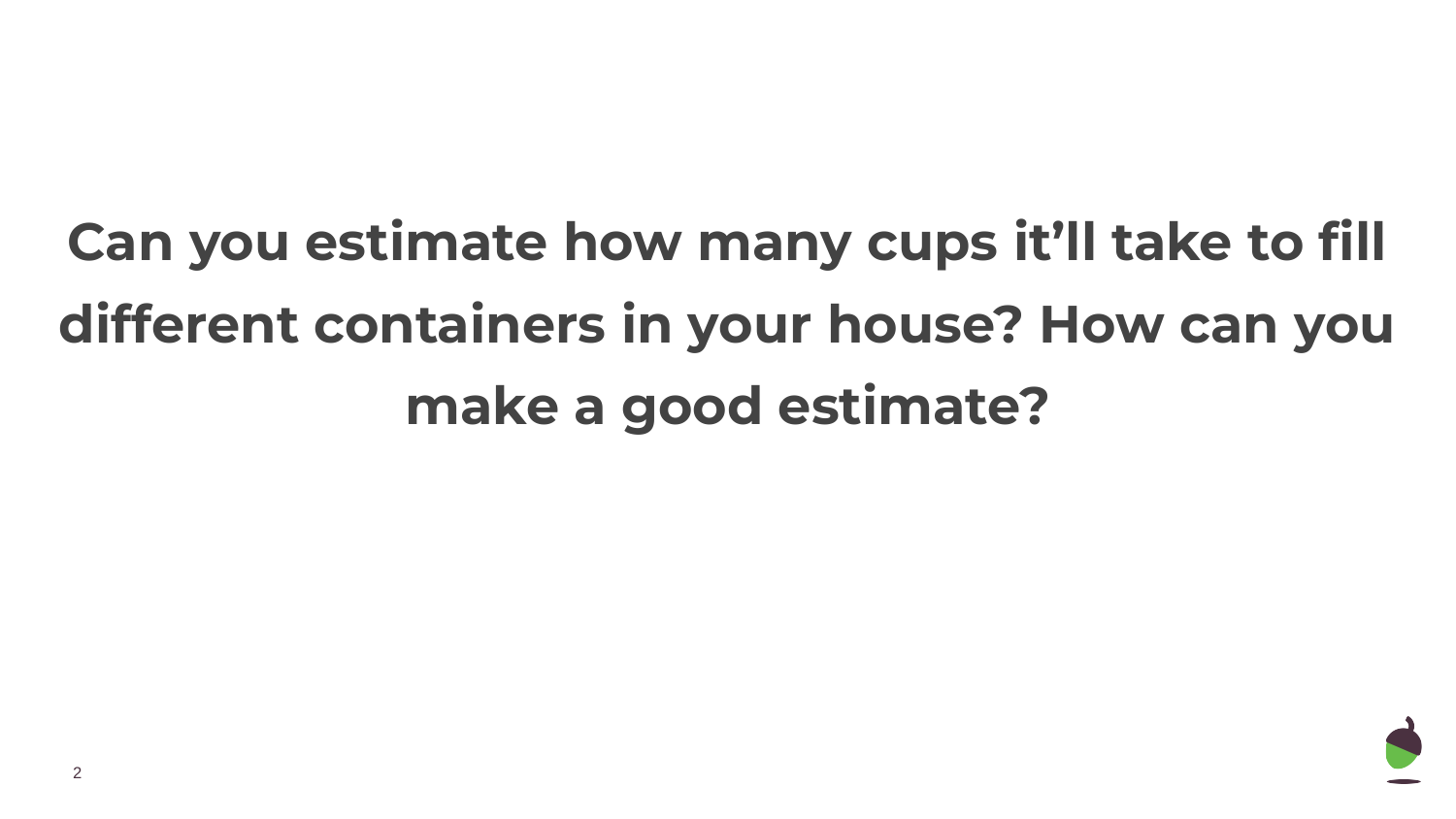

Can you estimate how many cups it’ll take to fill different containers in your house? How can you make a good estimate?
2